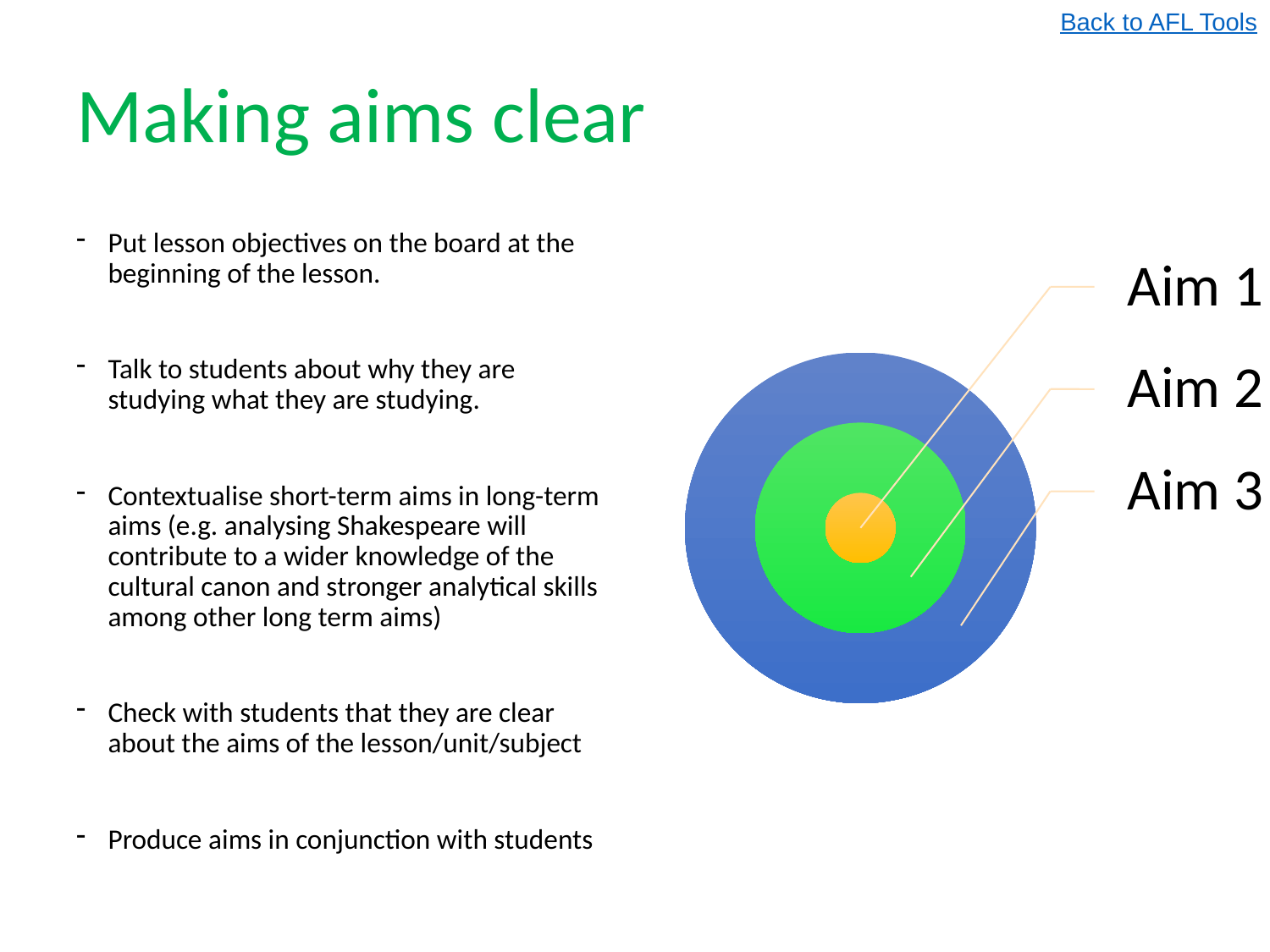

Back to AFL Tools
# Making aims clear
Aim 1
Aim 2
Aim 3
Put lesson objectives on the board at the beginning of the lesson.

Talk to students about why they are studying what they are studying.

Contextualise short-term aims in long-term aims (e.g. analysing Shakespeare will contribute to a wider knowledge of the cultural canon and stronger analytical skills among other long term aims)

Check with students that they are clear about the aims of the lesson/unit/subject

Produce aims in conjunction with students